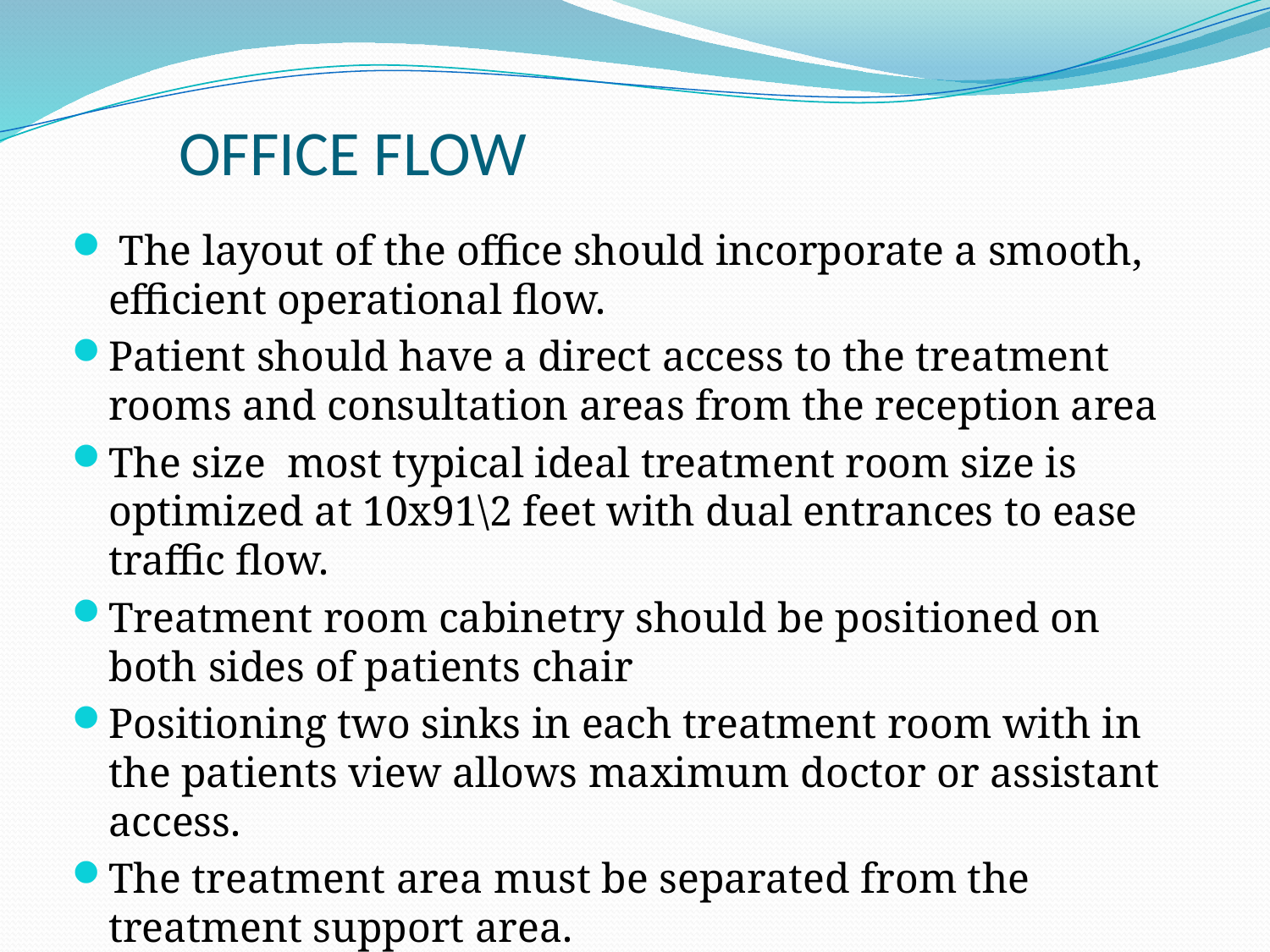

# OFFICE FLOW
 The layout of the office should incorporate a smooth, efficient operational flow.
Patient should have a direct access to the treatment rooms and consultation areas from the reception area
The size  most typical ideal treatment room size is optimized at 10x91\2 feet with dual entrances to ease traffic flow.
Treatment room cabinetry should be positioned on both sides of patients chair
Positioning two sinks in each treatment room with in the patients view allows maximum doctor or assistant access.
The treatment area must be separated from the treatment support area.